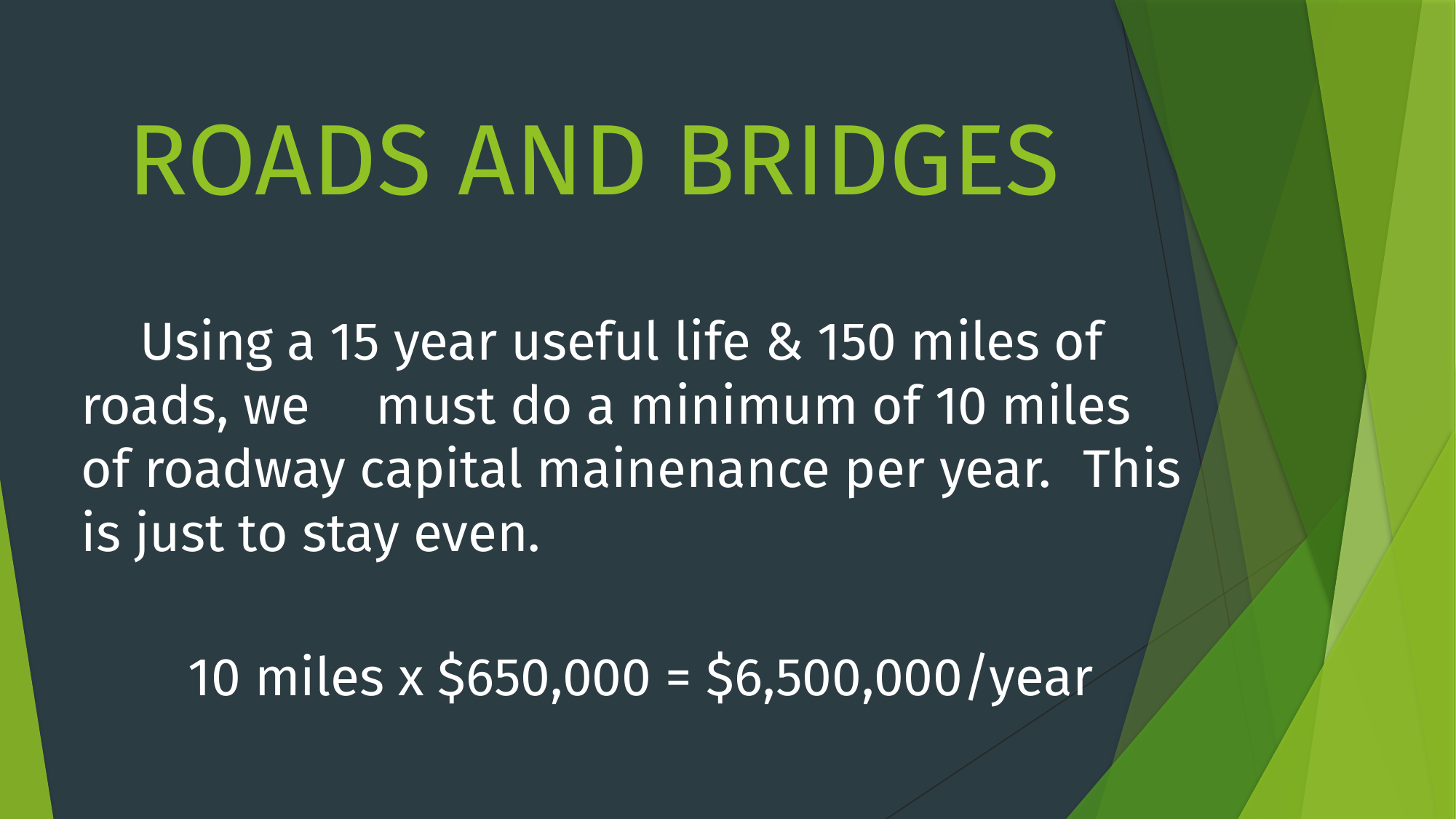

# ROADS AND BRIDGES

	Using a 15 year useful life & 150 miles of 	roads, we 	must do a minimum of 10 miles 	of roadway capital mainenance per year.  	This is just to stay even.

10 miles x $650,000 = $6,500,000/year